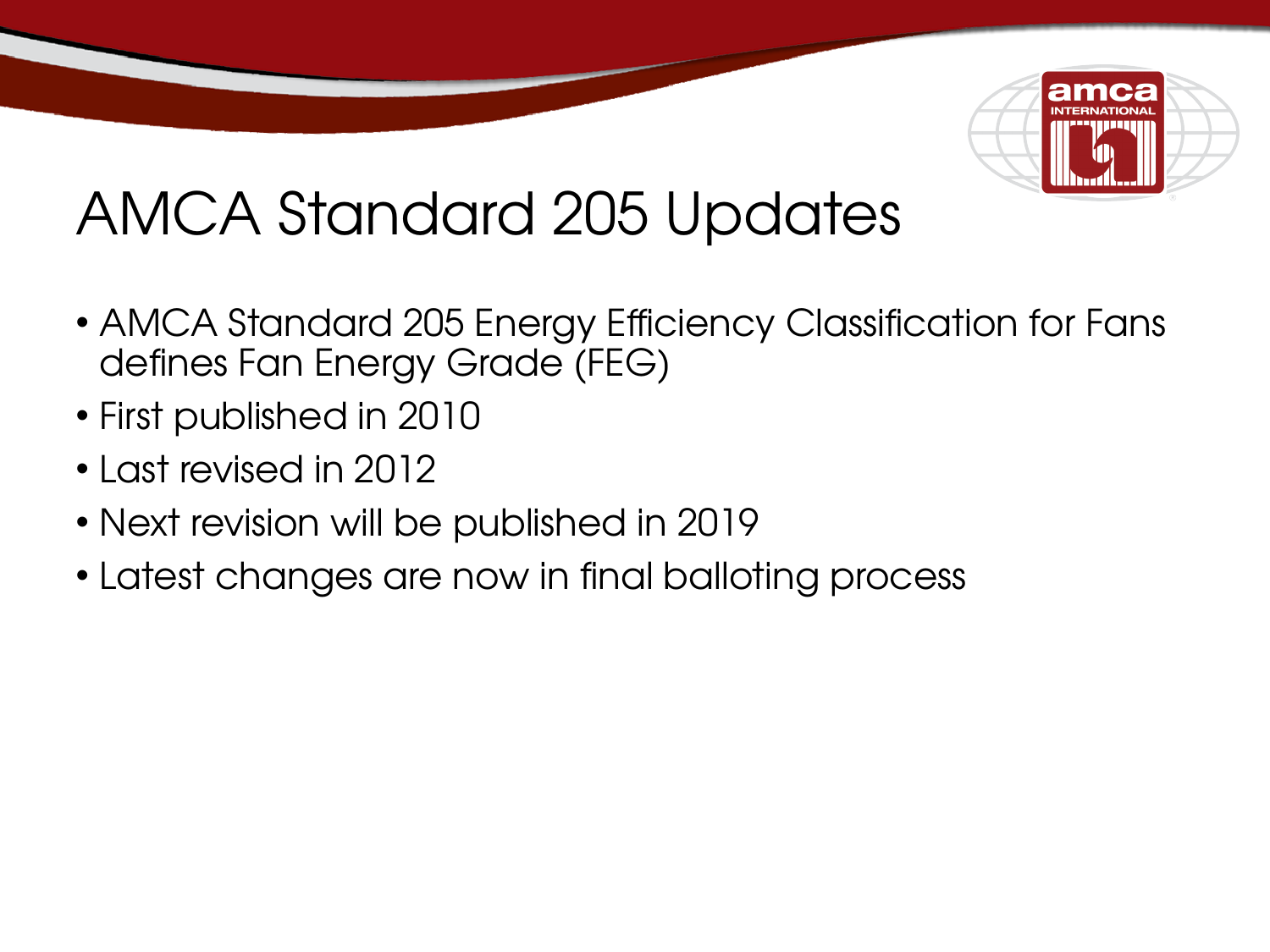

# AMCA Standard 205 Updates
AMCA Standard 205 Energy Efficiency Classification for Fans defines Fan Energy Grade (FEG)
First published in 2010
Last revised in 2012
Next revision will be published in 2019
Latest changes are now in final balloting process